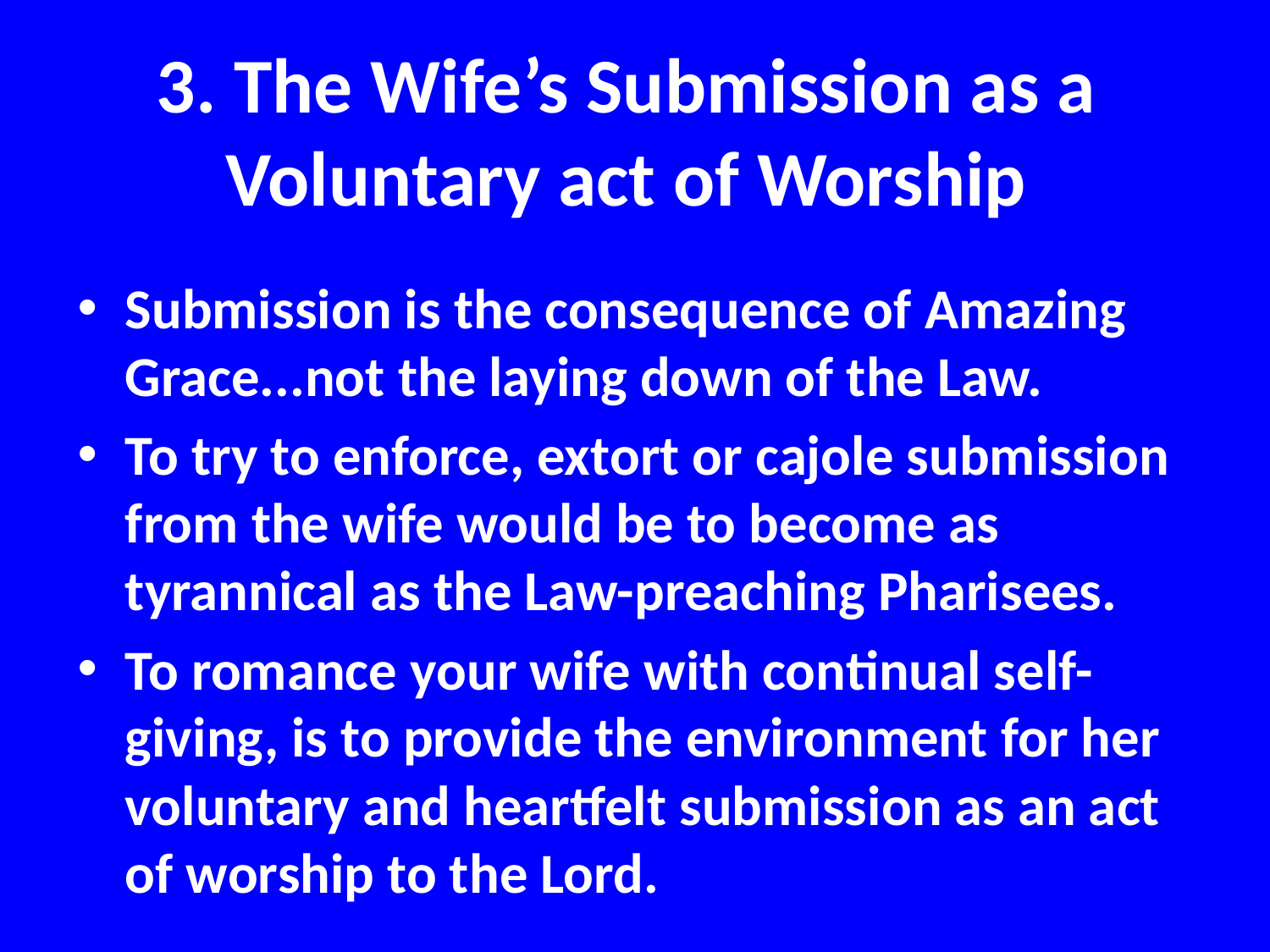

# 3. The Wife’s Submission as a Voluntary act of Worship
Submission is the consequence of Amazing Grace...not the laying down of the Law.
To try to enforce, extort or cajole submission from the wife would be to become as tyrannical as the Law-preaching Pharisees.
To romance your wife with continual self-giving, is to provide the environment for her voluntary and heartfelt submission as an act of worship to the Lord.